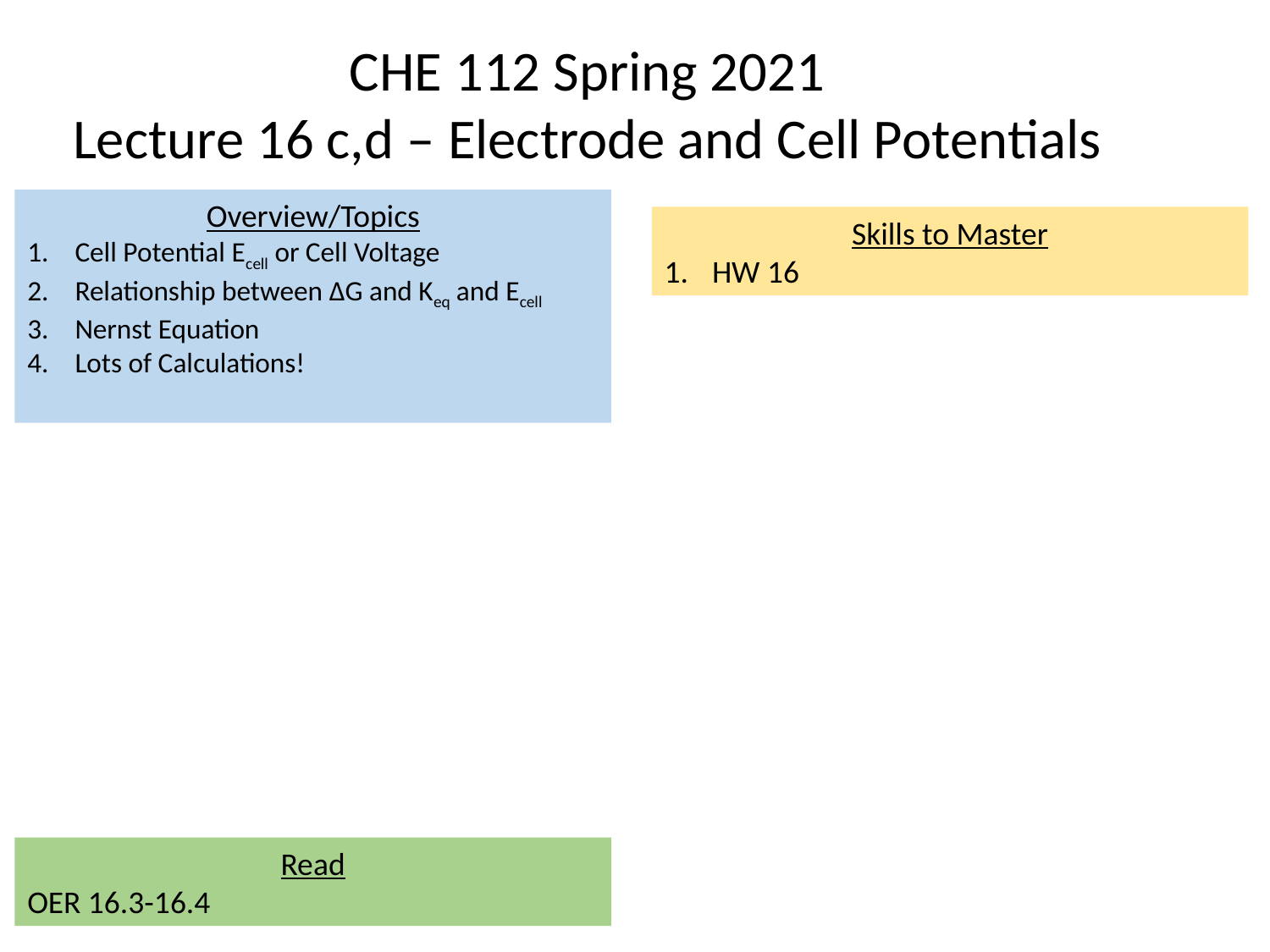

CHE 112 Spring 2021
Lecture 16 c,d – Electrode and Cell Potentials
Overview/Topics
Cell Potential Ecell or Cell Voltage
Relationship between ΔG and Keq and Ecell
Nernst Equation
Lots of Calculations!

Skills to Master
HW 16
Read
OER 16.3-16.4